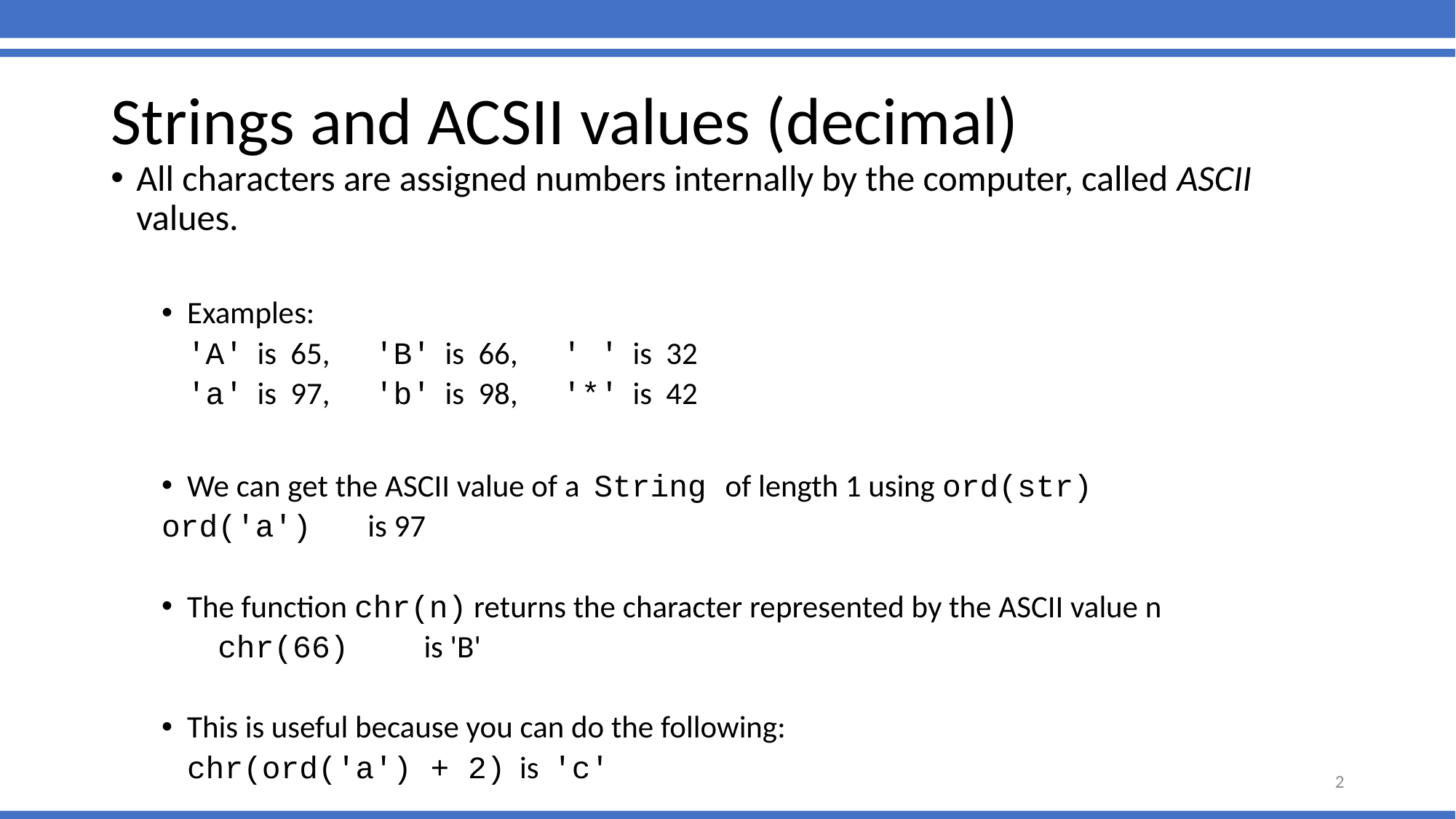

# Strings and ACSII values (decimal)
All characters are assigned numbers internally by the computer, called ASCII values.

Examples:
	'A'  is  65,	'B'  is  66,	' '  is  32
	'a'  is  97,	'b'  is  98,	'*'  is  42

We can get the ASCII value of a  String of length 1 using ord(str)
	ord('a')   is 97

The function chr(n) returns the character represented by the ASCII value n
   chr(66)    is 'B'

This is useful because you can do the following:
	chr(ord('a') + 2)  is  'c'
2